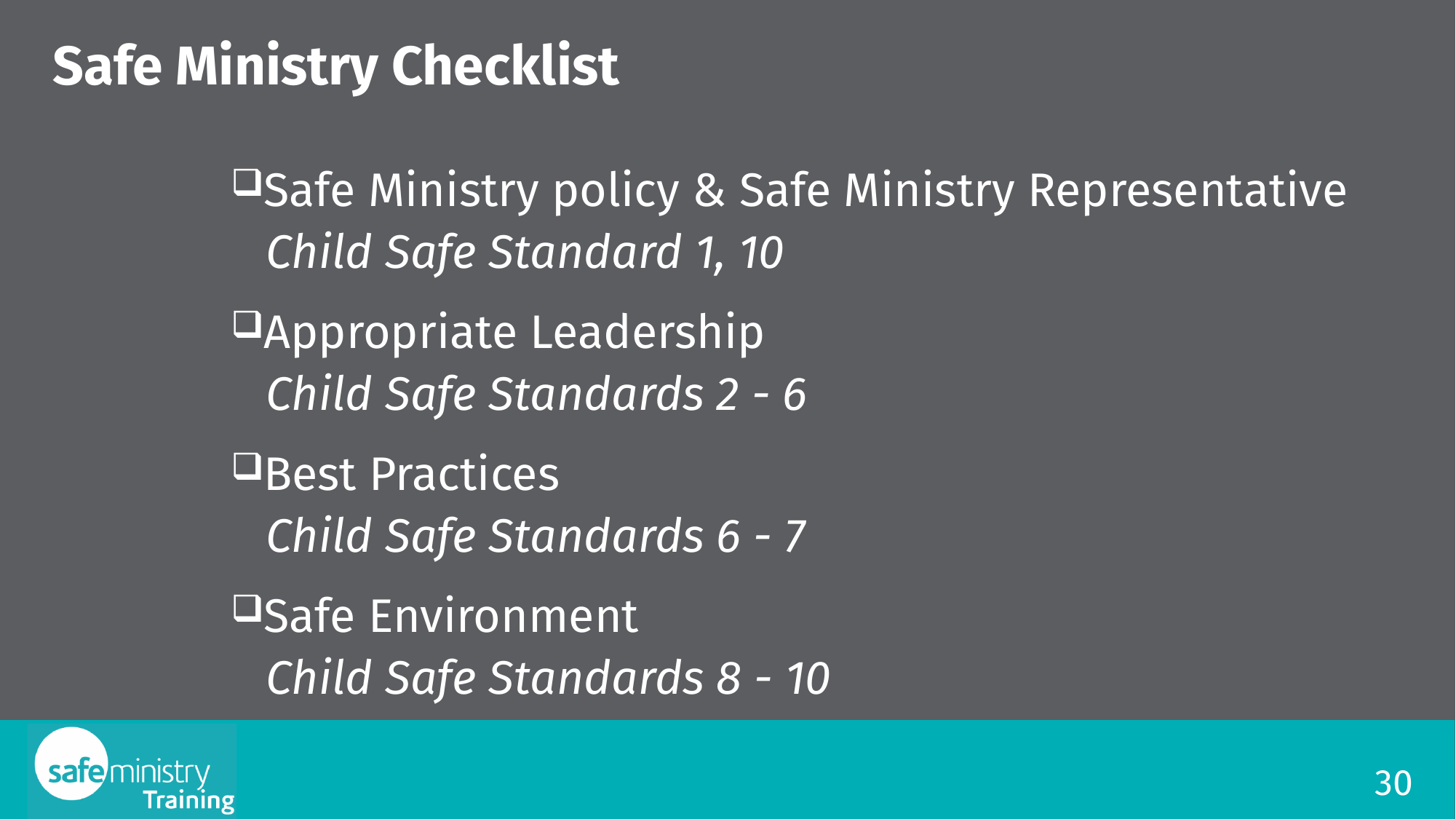

# Safe Ministry Checklist
Safe Ministry policy & Safe Ministry Representative
		Child Safe Standard 1, 10
Appropriate Leadership
		Child Safe Standards 2 - 6
Best Practices
		Child Safe Standards 6 - 7
Safe Environment
		Child Safe Standards 8 - 10

30